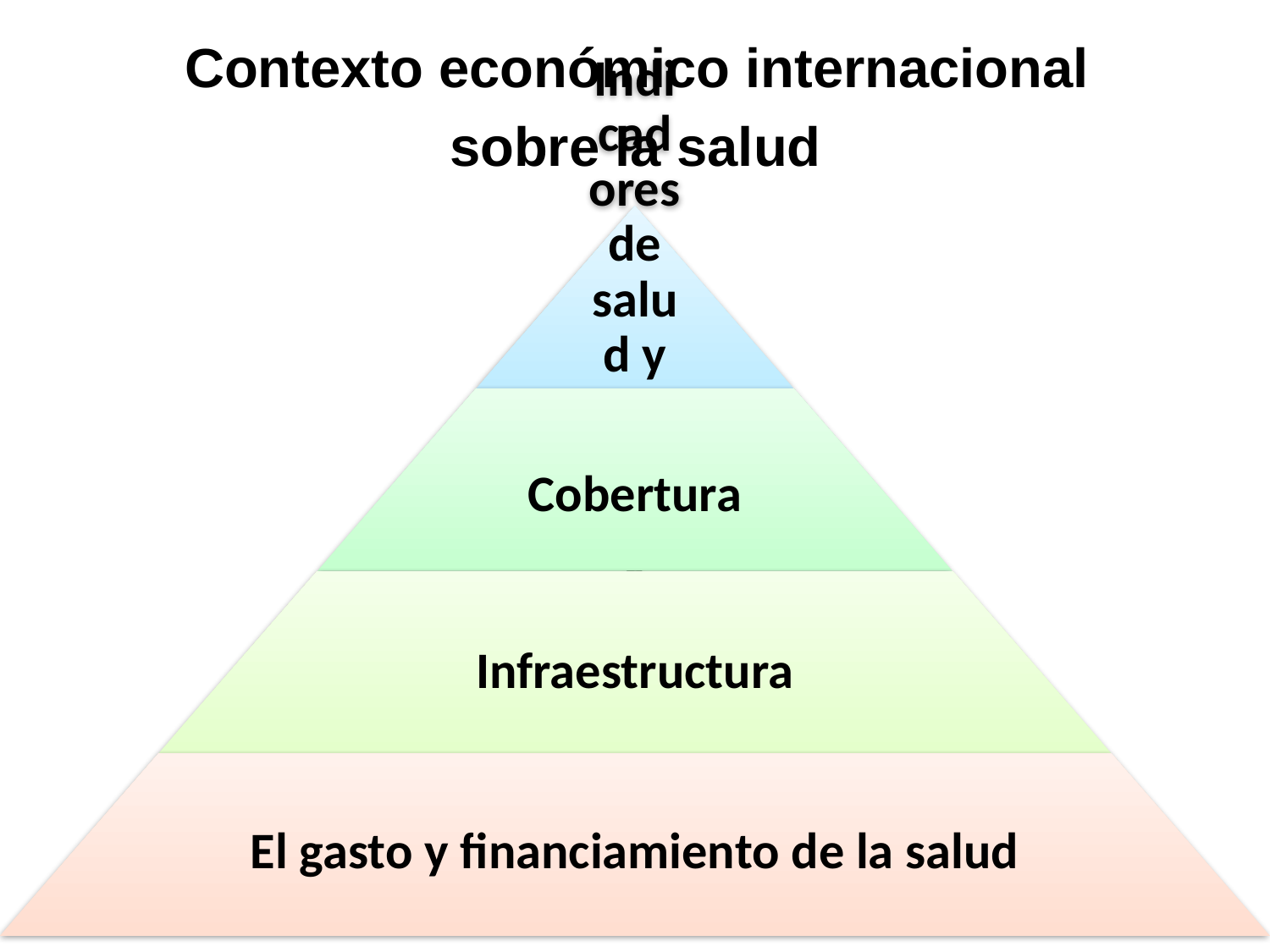

# Contexto económico internacional sobre la salud
Indicadores de salud y demográficos
Cobertura
Infraestructura
El gasto y financiamiento de la salud